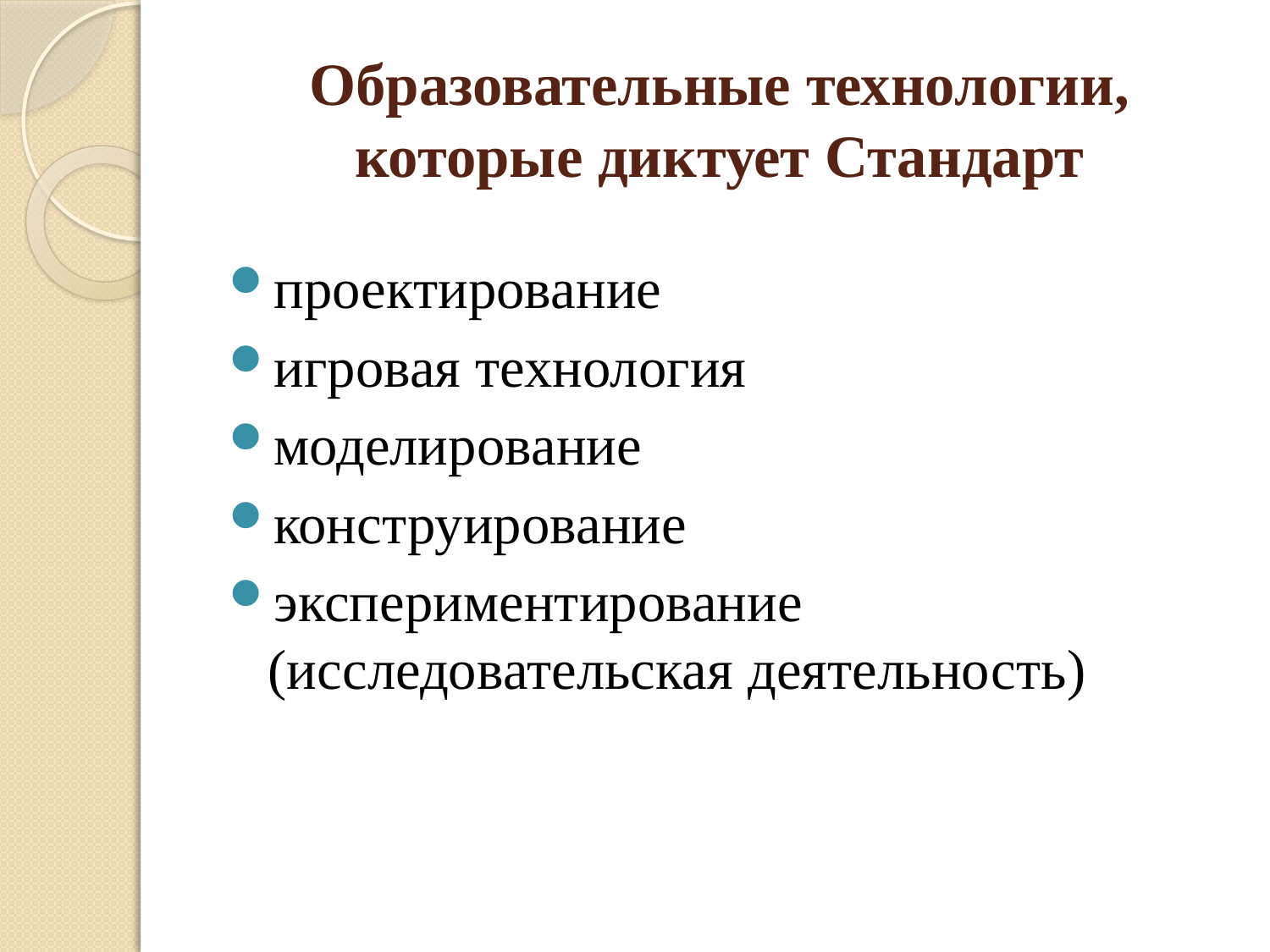

# Образовательные технологии, которые диктует Стандарт
проектирование
игровая технология
моделирование
конструирование
экспериментирование (исследовательская деятельность)